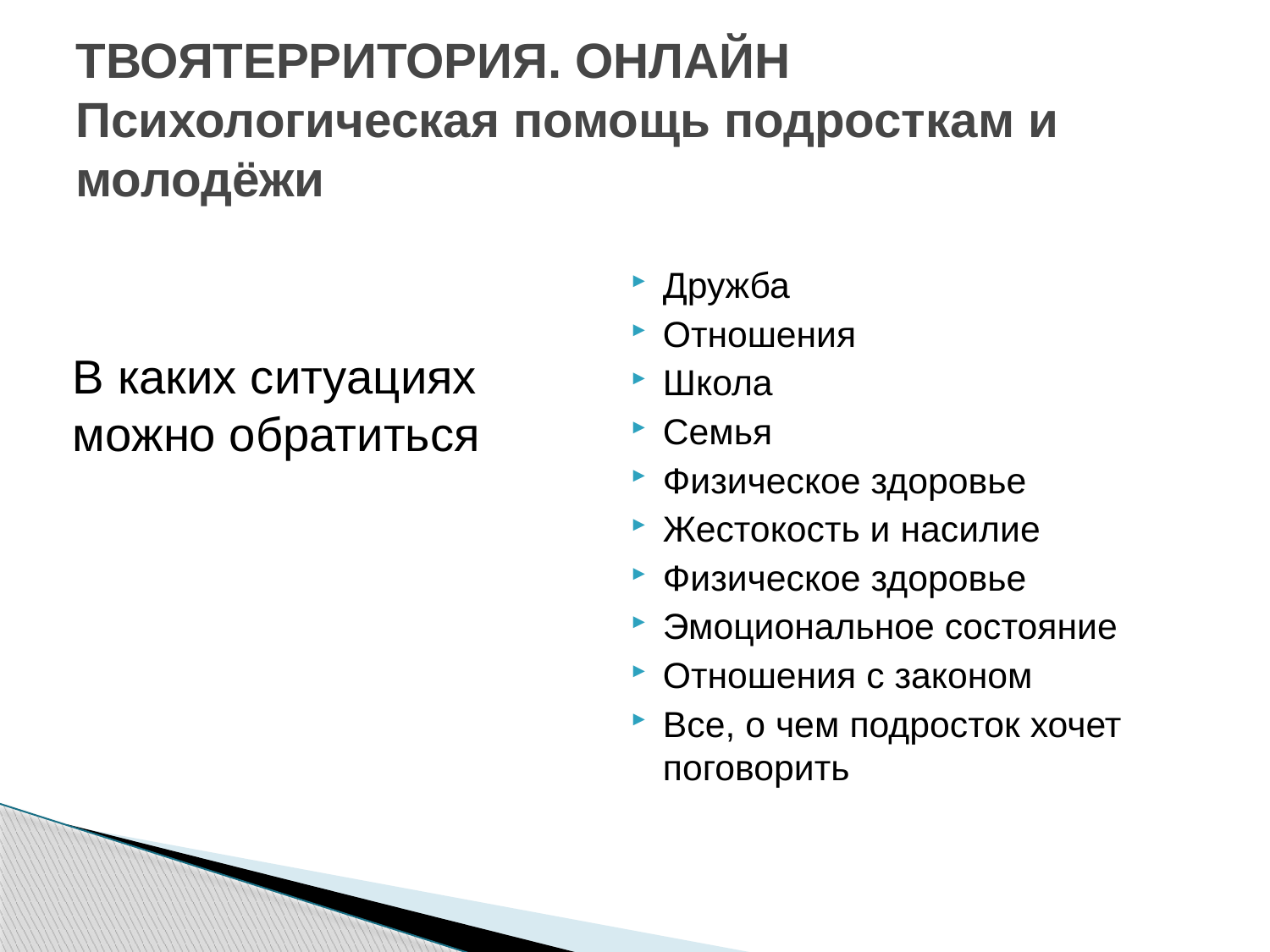

# ТВОЯТЕРРИТОРИЯ. ОНЛАЙН Психологическая помощь подросткам и молодёжи
Дружба
Отношения
Школа
Семья
Физическое здоровье
Жестокость и насилие
Физическое здоровье
Эмоциональное состояние
Отношения с законом
Все, о чем подросток хочет поговорить

В каких ситуациях можно обратиться